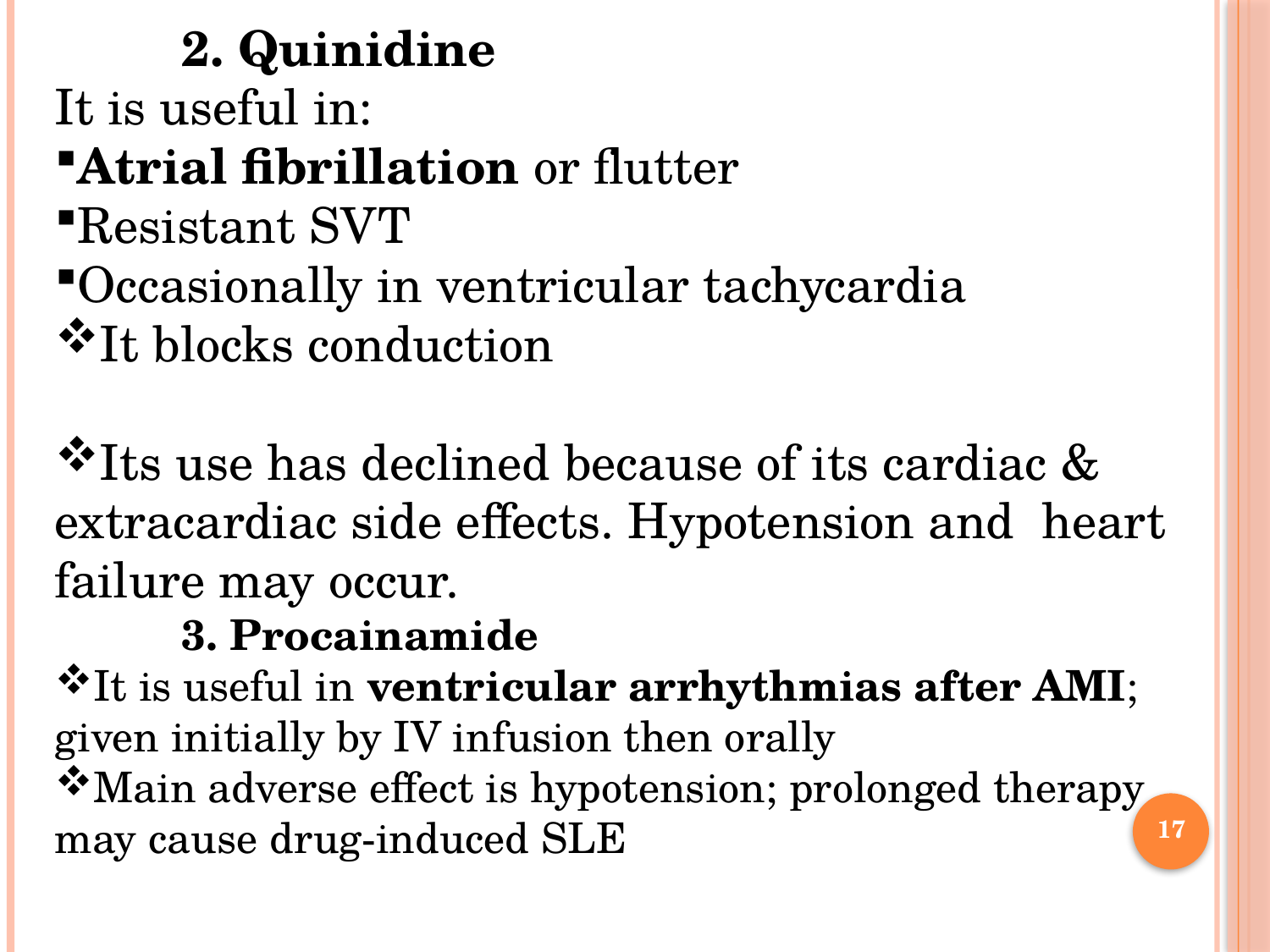

2. Quinidine
It is useful in:
Atrial fibrillation or flutter
Resistant SVT
Occasionally in ventricular tachycardia
It blocks conduction

Its use has declined because of its cardiac & extracardiac side effects. Hypotension and  heart failure may occur.
3. Procainamide
It is useful in ventricular arrhythmias after AMI; given initially by IV infusion then orally
Main adverse effect is hypotension; prolonged therapy may cause drug-induced SLE

17